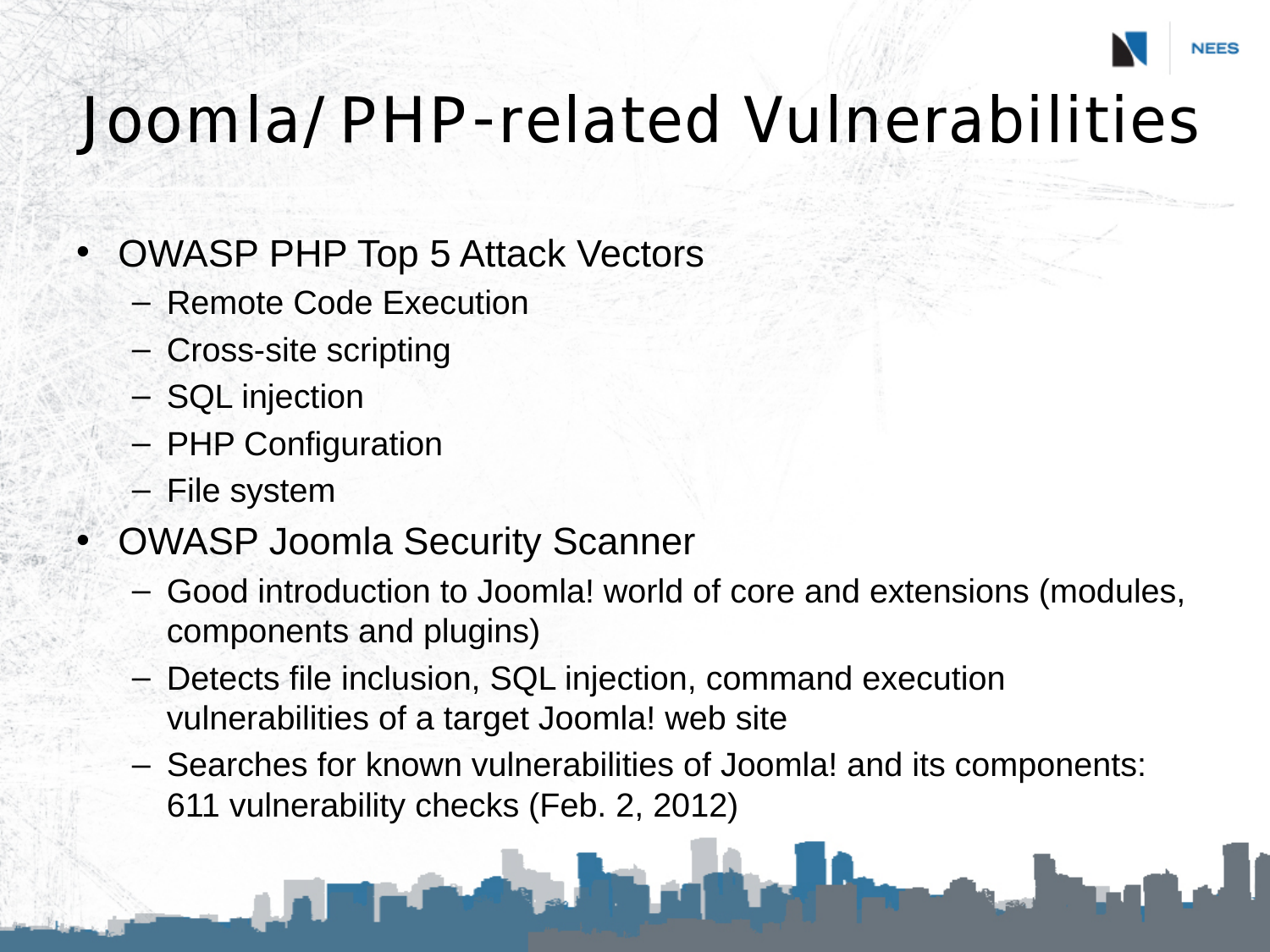

# Joomla/PHP-related Vulnerabilities
OWASP PHP Top 5 Attack Vectors
Remote Code Execution
Cross-site scripting
SQL injection
PHP Configuration
File system
OWASP Joomla Security Scanner
Good introduction to Joomla! world of core and extensions (modules, components and plugins)
Detects file inclusion, SQL injection, command execution vulnerabilities of a target Joomla! web site
Searches for known vulnerabilities of Joomla! and its components: 611 vulnerability checks (Feb. 2, 2012)